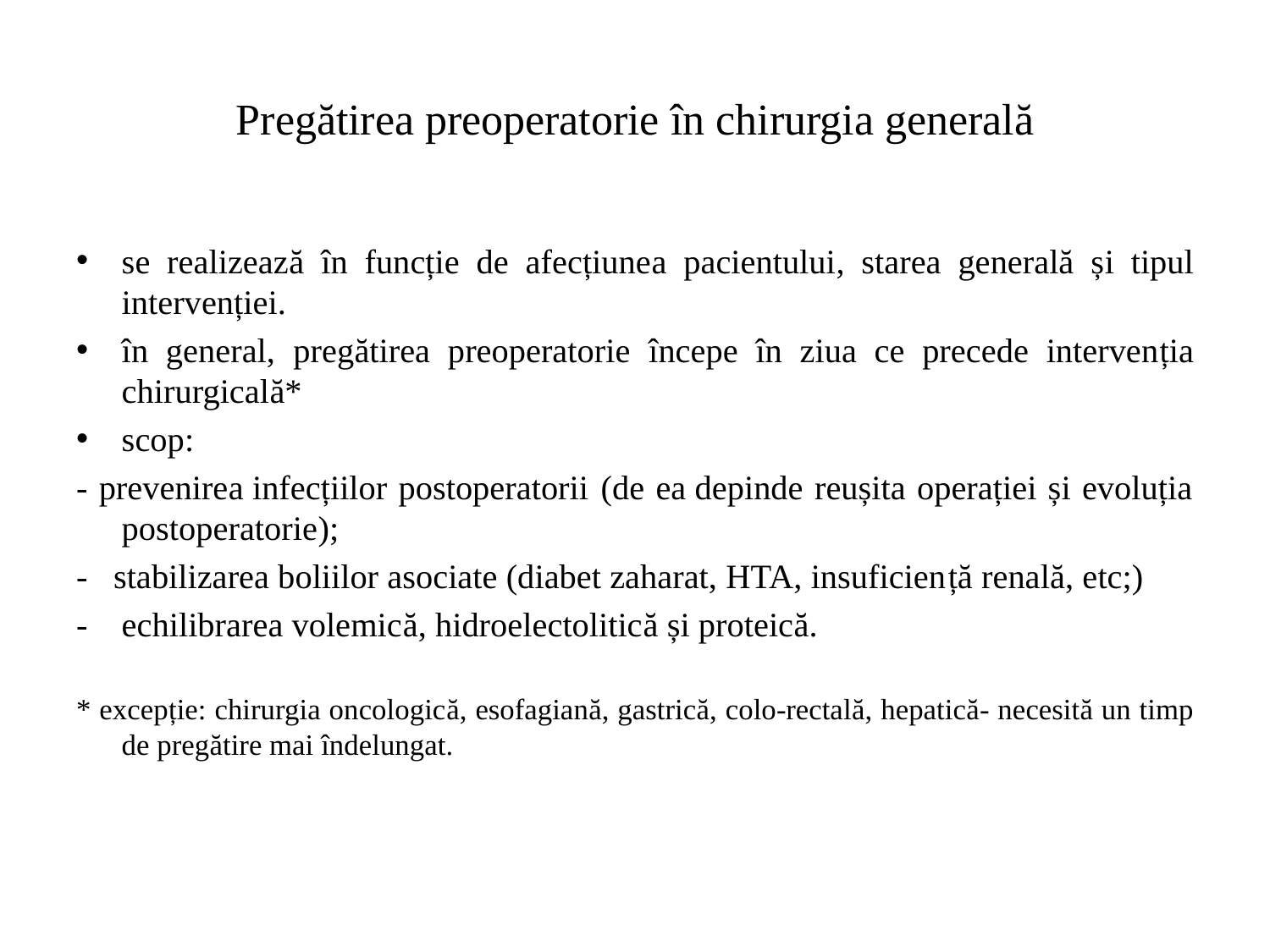

# Pregătirea preoperatorie în chirurgia generală
se realizează în funcție de afecțiunea pacientului, starea generală și tipul intervenției.
în general, pregătirea preoperatorie începe în ziua ce precede intervenția chirurgicală*
scop:
- prevenirea infecțiilor postoperatorii (de ea depinde reușita operației și evoluția postoperatorie);
-   stabilizarea boliilor asociate (diabet zaharat, HTA, insuficiență renală, etc;)
-	echilibrarea volemică, hidroelectolitică și proteică.

* excepție: chirurgia oncologică, esofagiană, gastrică, colo-rectală, hepatică- necesită un timp de pregătire mai îndelungat.